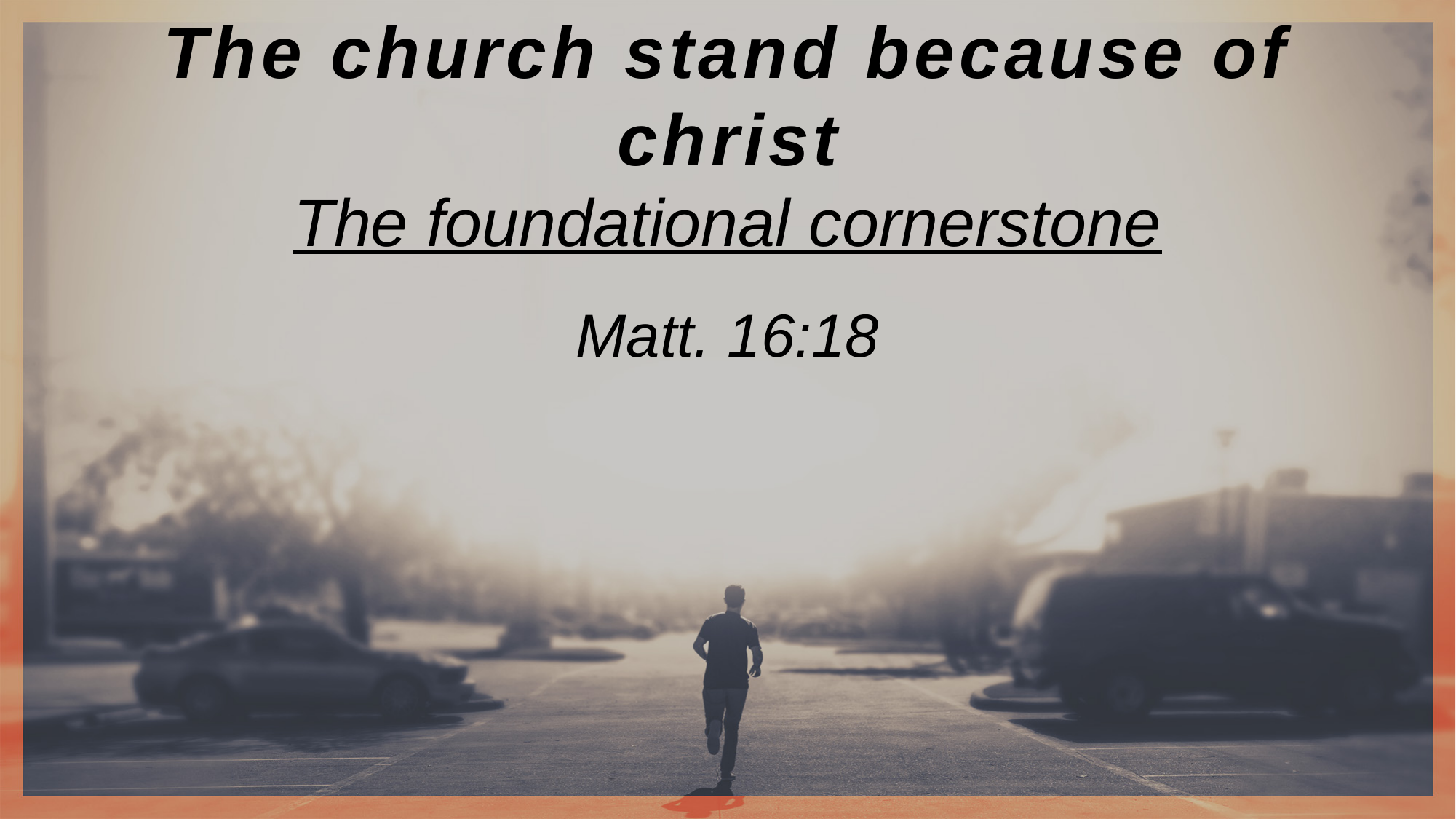

The church stand because of christ
The foundational cornerstone
Matt. 16:18